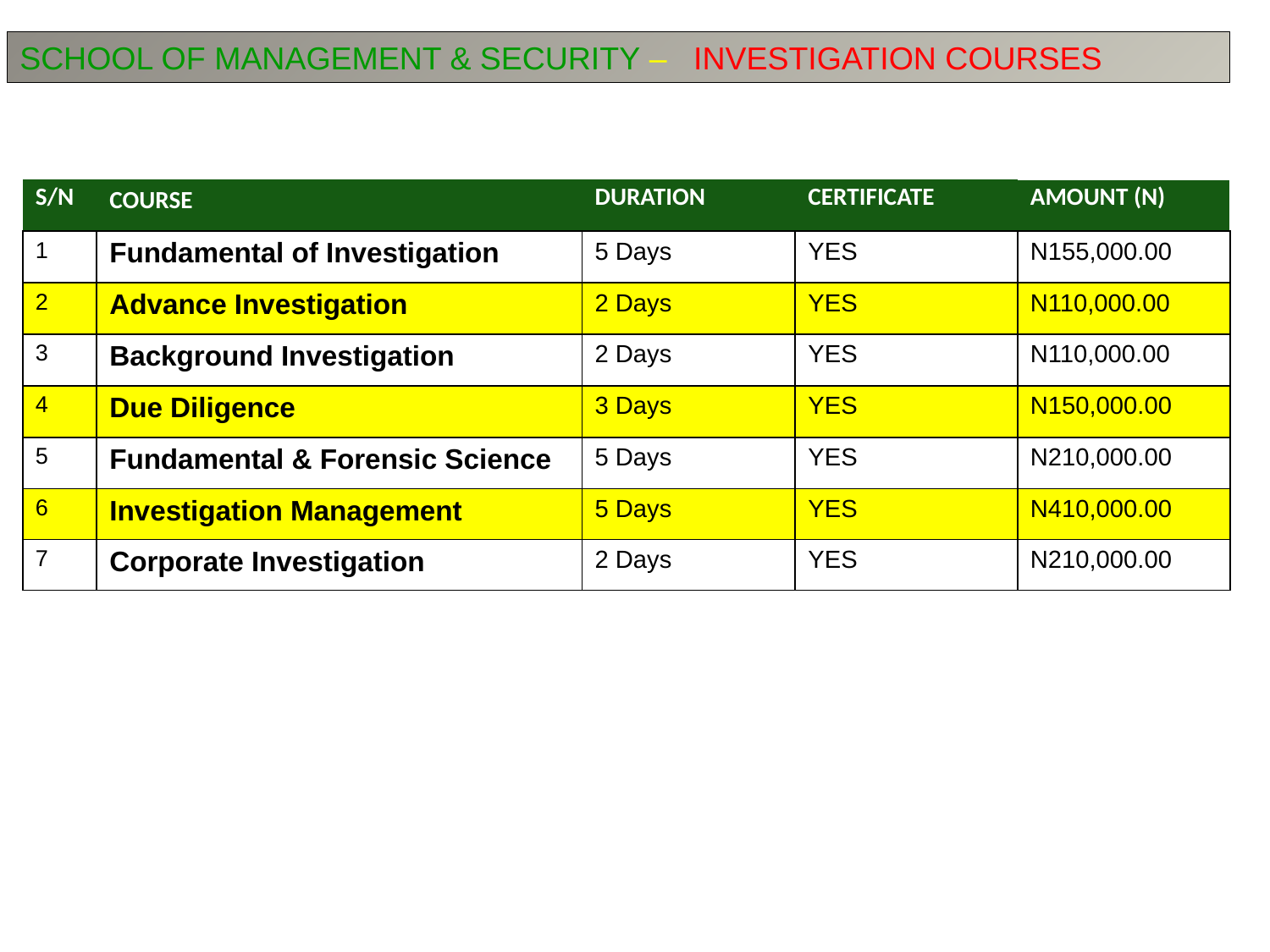

SCHOOL OF MANAGEMENT & SECURITY –   INVESTIGATION COURSES
| S/N | COURSE | DURATION | CERTIFICATE | AMOUNT (N) |
| --- | --- | --- | --- | --- |
| 1 | Fundamental of Investigation | 5 Days | YES | N155,000.00 |
| 2 | Advance Investigation | 2 Days | YES | N110,000.00 |
| 3 | Background Investigation | 2 Days | YES | N110,000.00 |
| 4 | Due Diligence | 3 Days | YES | N150,000.00 |
| 5 | Fundamental & Forensic Science | 5 Days | YES | N210,000.00 |
| 6 | Investigation Management | 5 Days | YES | N410,000.00 |
| 7 | Corporate Investigation | 2 Days | YES | N210,000.00 |